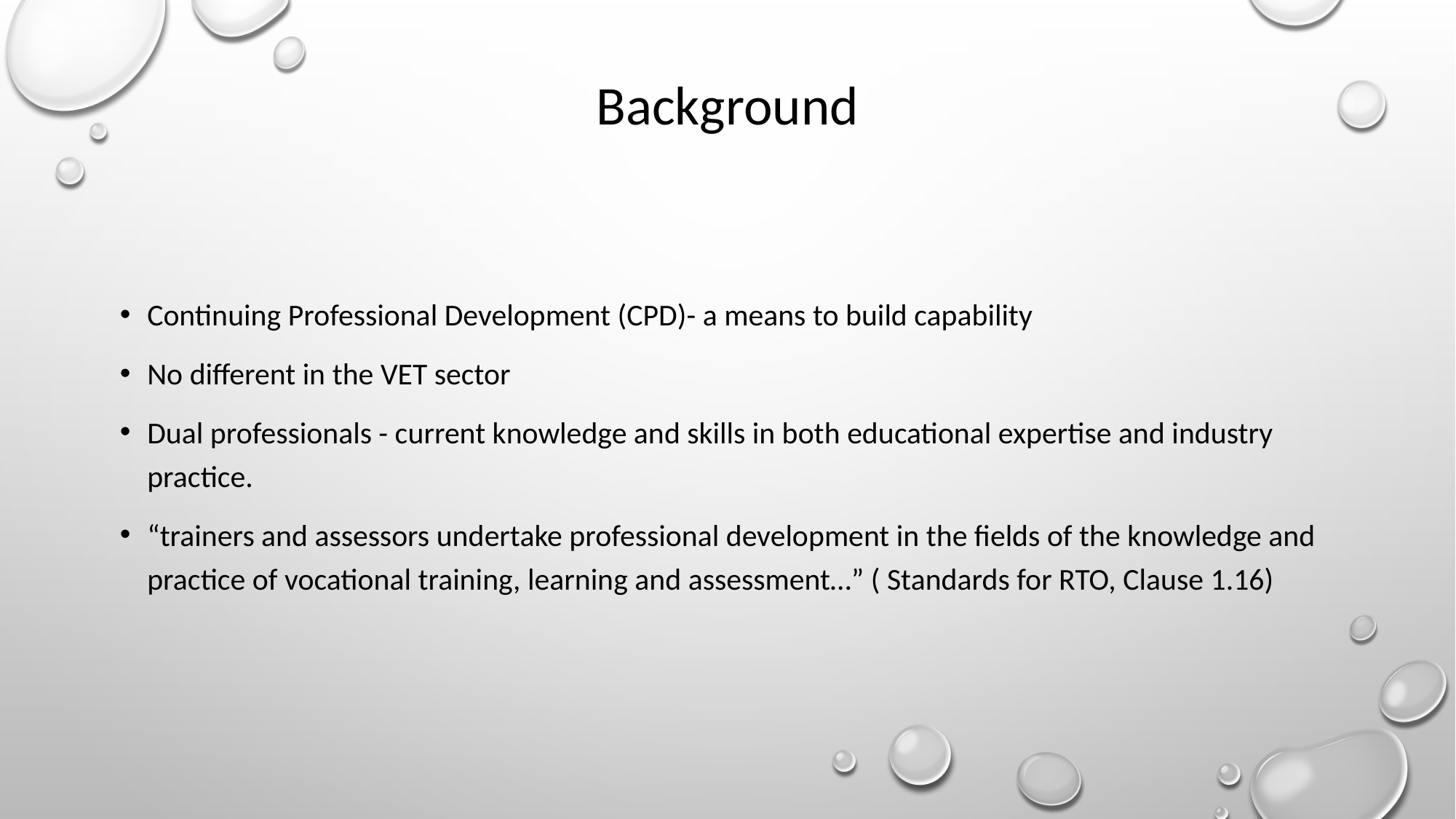

# Background
Continuing Professional Development (CPD)- a means to build capability
No different in the VET sector
Dual professionals - current knowledge and skills in both educational expertise and industry practice.
“trainers and assessors undertake professional development in the fields of the knowledge and practice of vocational training, learning and assessment…” ( Standards for RTO, Clause 1.16)